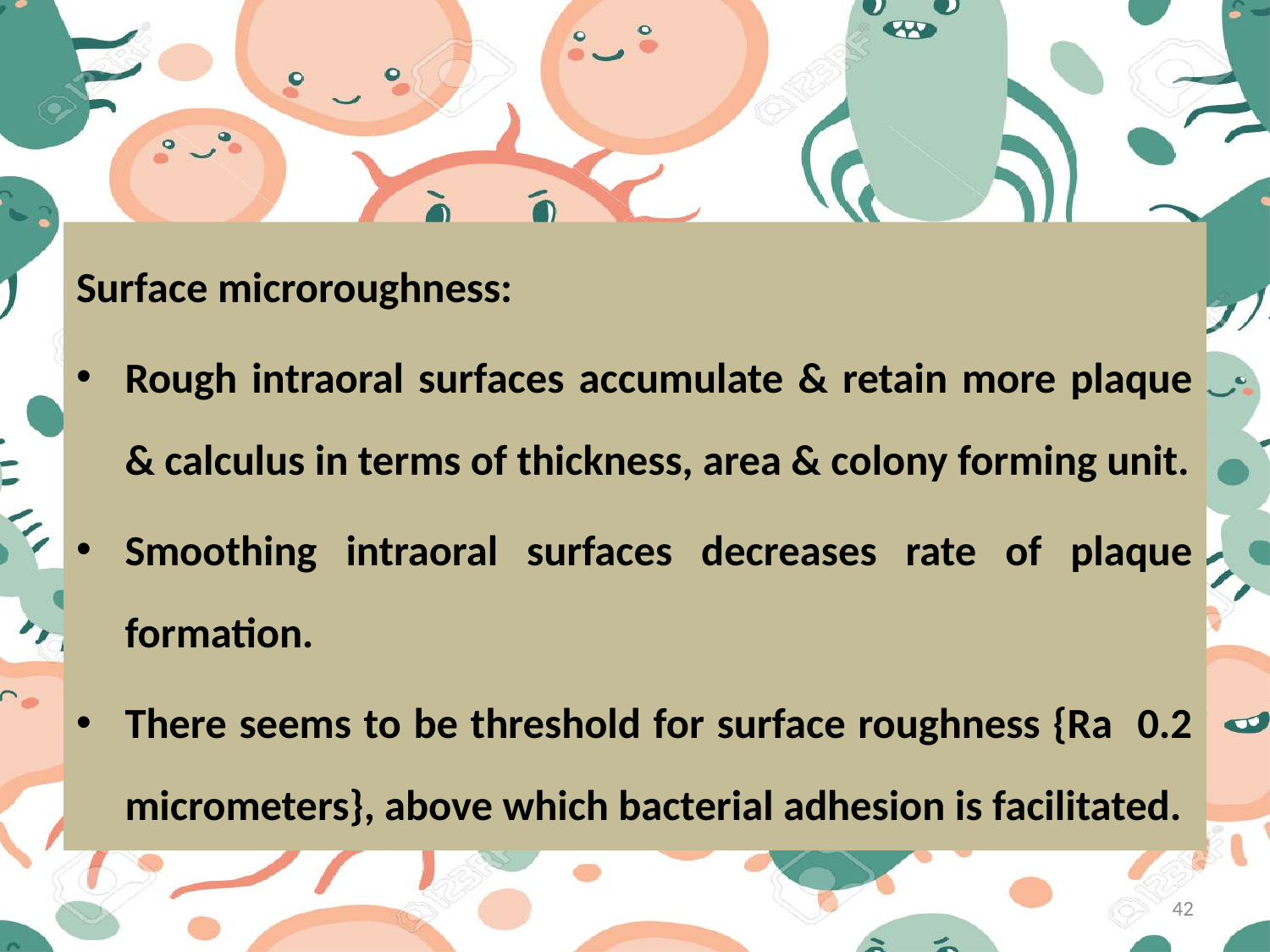

#
Surface microroughness:
Rough intraoral surfaces accumulate & retain more plaque & calculus in terms of thickness, area & colony forming unit.
Smoothing intraoral surfaces decreases rate of plaque formation.
There seems to be threshold for surface roughness {Ra  0.2 micrometers}, above which bacterial adhesion is facilitated.

42